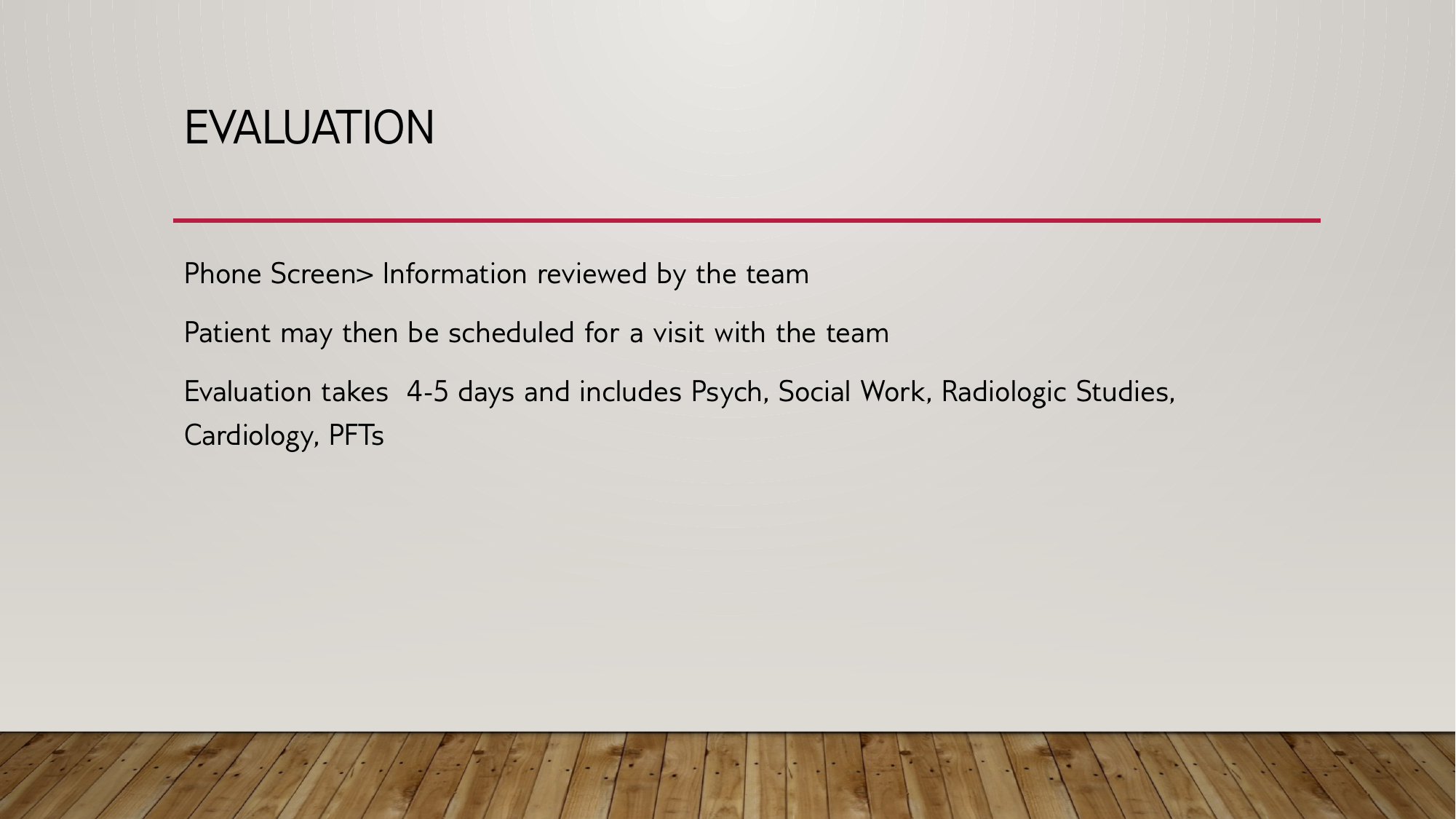

# Evaluation
Phone Screen> Information reviewed by the team
Patient may then be scheduled for a visit with the team
Evaluation takes  4-5 days and includes Psych, Social Work, Radiologic Studies, Cardiology, PFTs